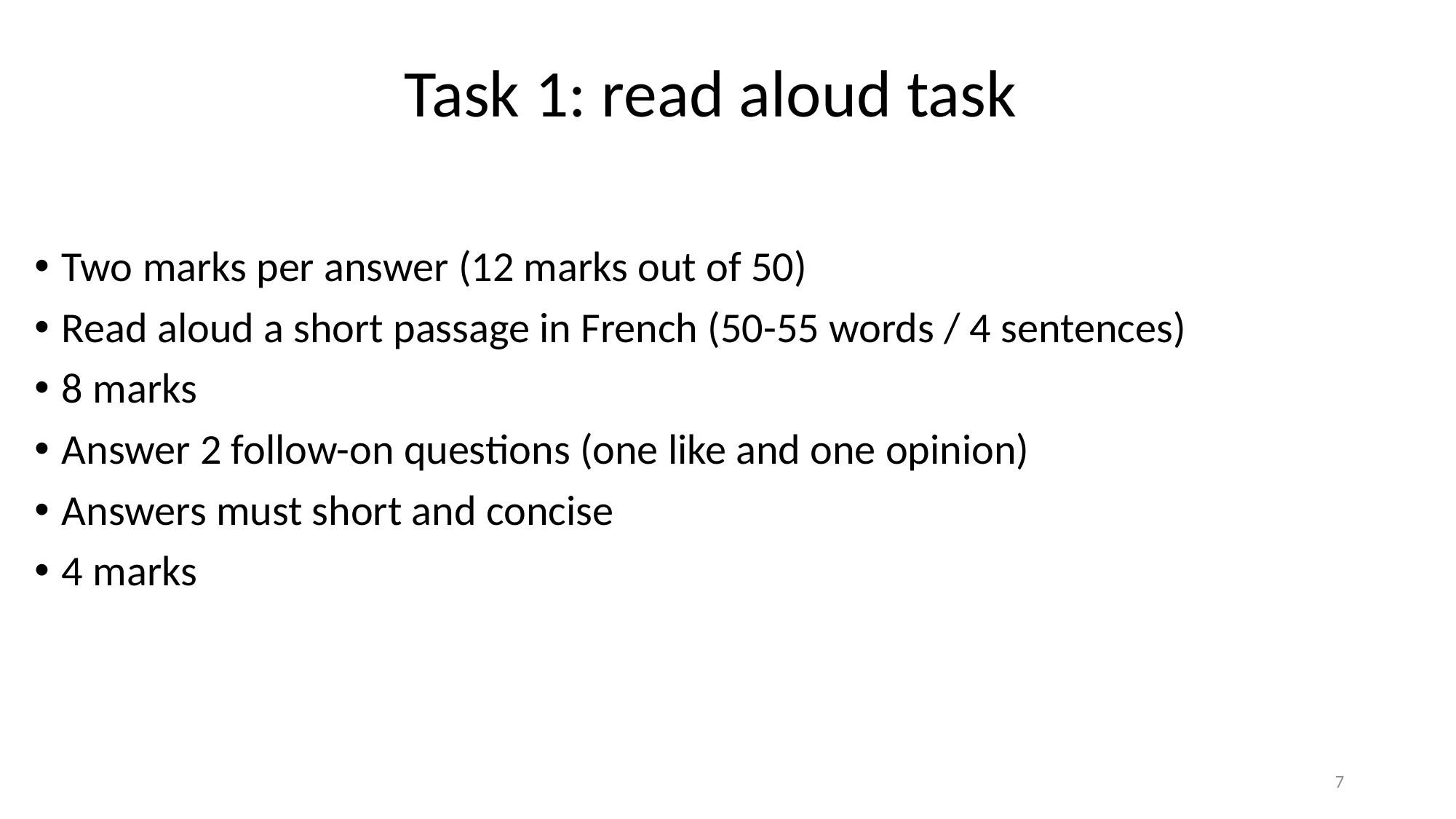

# Task 1: read aloud task
Two marks per answer (12 marks out of 50)
Read aloud a short passage in French (50-55 words / 4 sentences)
8 marks
Answer 2 follow-on questions (one like and one opinion)
Answers must short and concise
4 marks
7